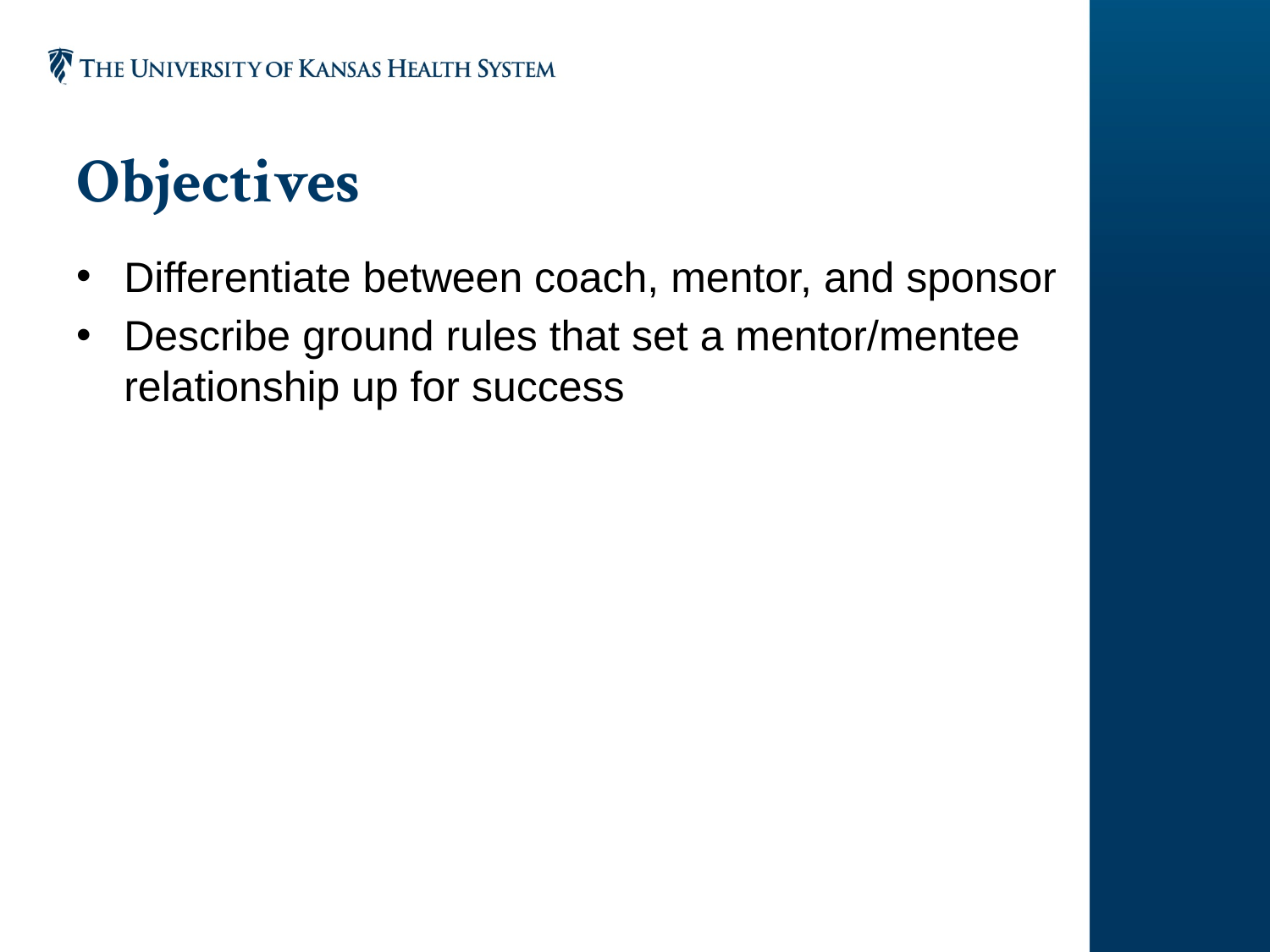

# Objectives
Differentiate between coach, mentor, and sponsor
Describe ground rules that set a mentor/mentee relationship up for success